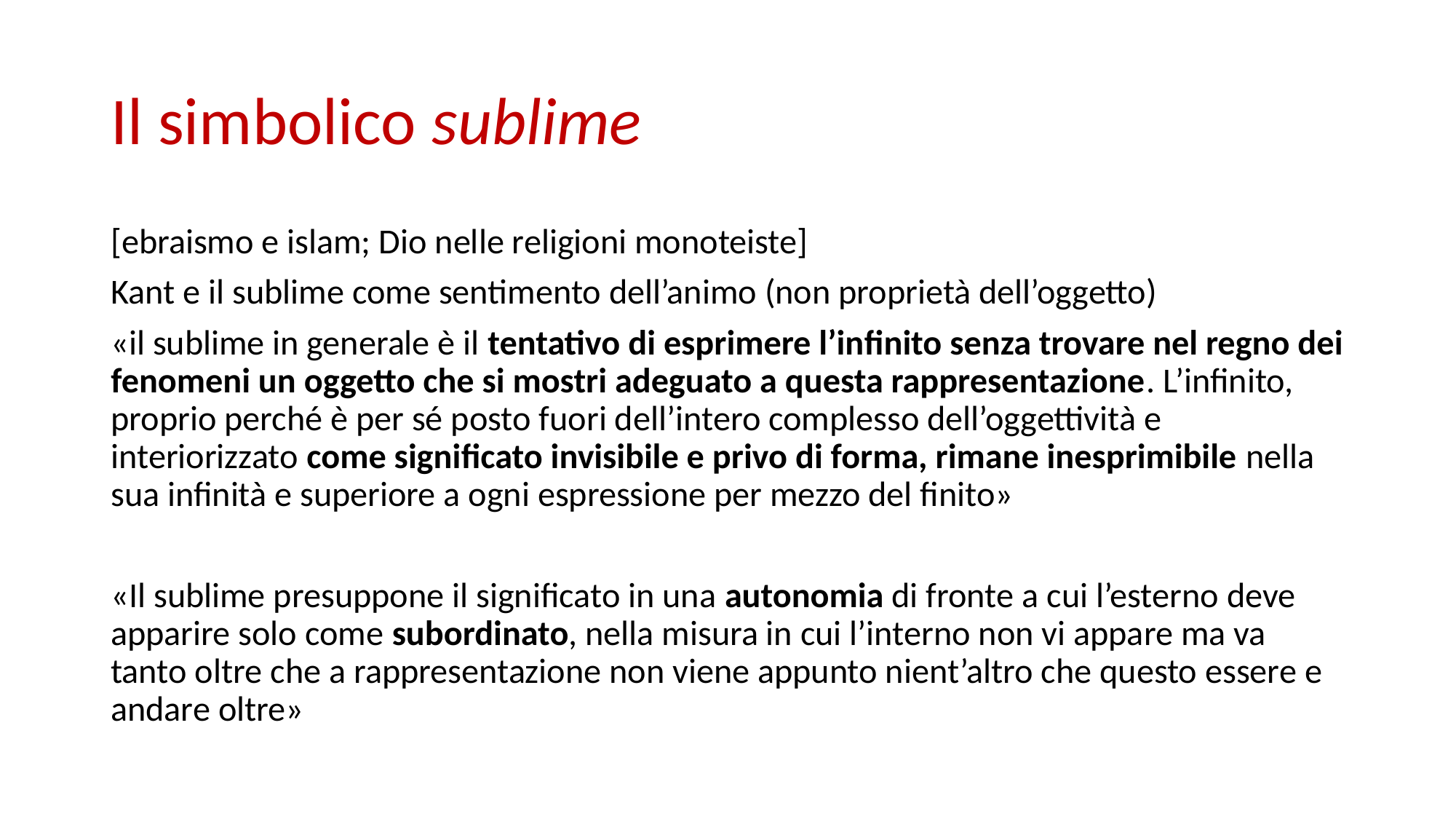

# Il simbolico sublime
[ebraismo e islam; Dio nelle religioni monoteiste]
Kant e il sublime come sentimento dell’animo (non proprietà dell’oggetto)
«il sublime in generale è il tentativo di esprimere l’infinito senza trovare nel regno dei fenomeni un oggetto che si mostri adeguato a questa rappresentazione. L’infinito, proprio perché è per sé posto fuori dell’intero complesso dell’oggettività e interiorizzato come significato invisibile e privo di forma, rimane inesprimibile nella sua infinità e superiore a ogni espressione per mezzo del finito»

«Il sublime presuppone il significato in una autonomia di fronte a cui l’esterno deve apparire solo come subordinato, nella misura in cui l’interno non vi appare ma va tanto oltre che a rappresentazione non viene appunto nient’altro che questo essere e andare oltre»